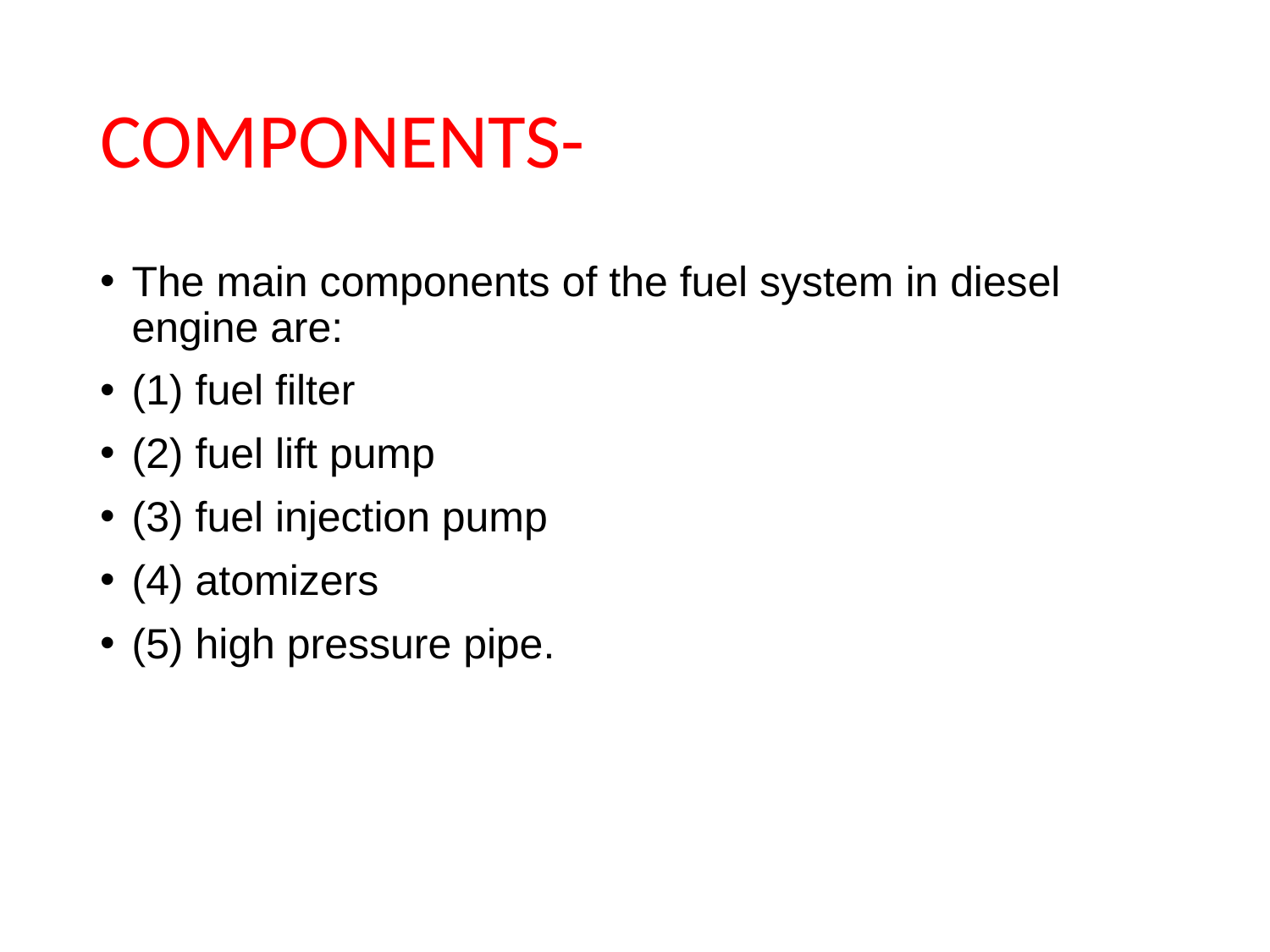

# COMPONENTS-
The main components of the fuel system in diesel engine are:
(1) fuel filter
(2) fuel lift pump
(3) fuel injection pump
(4) atomizers
(5) high pressure pipe.